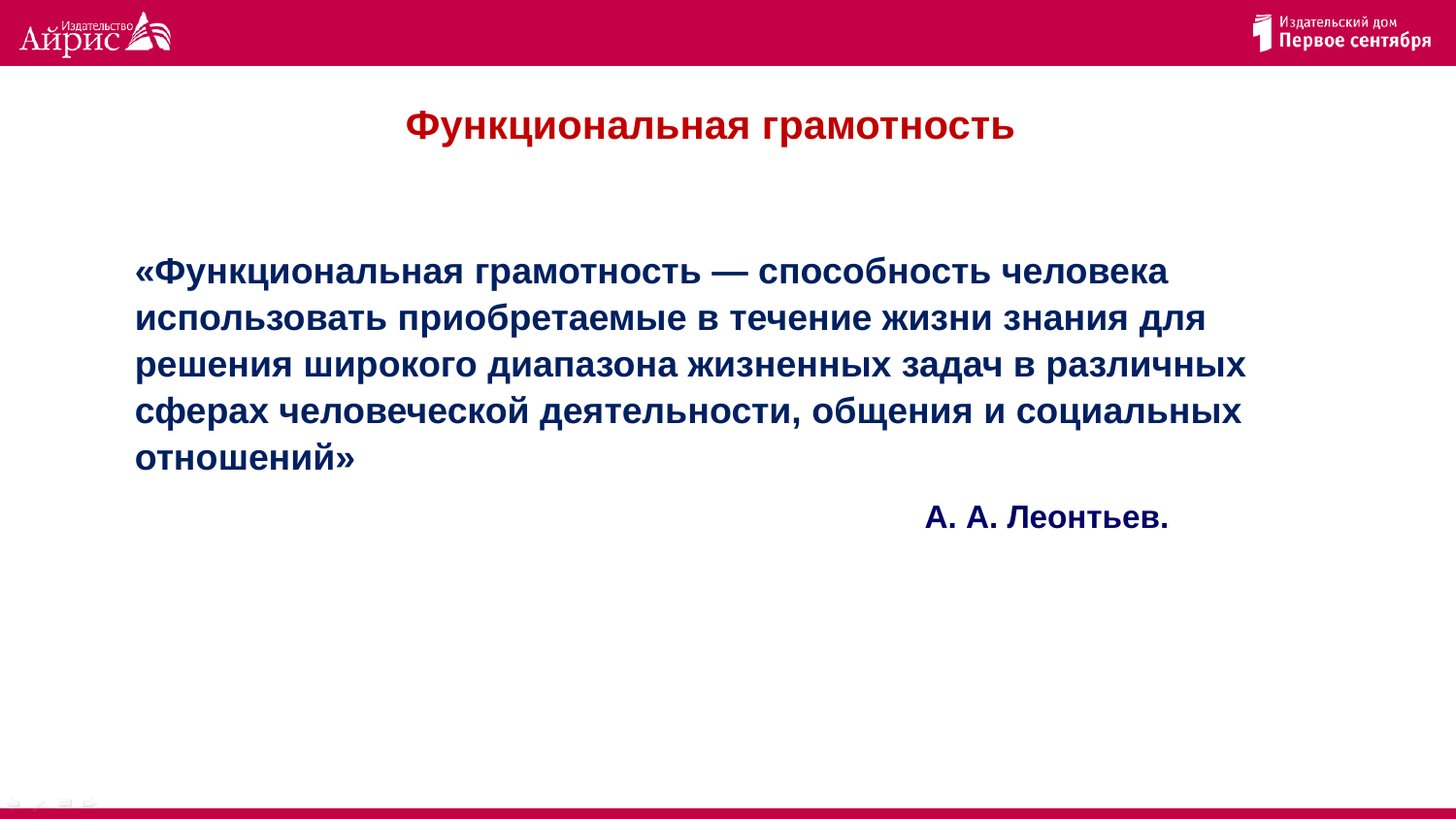

Функциональная грамотность

«Функциональная грамотность — способность человека использовать приобретаемые в течение жизни знания для решения широкого диапазона жизненных задач в различных сферах человеческой деятельности, общения и социальных отношений»
                                                                                        А. А. Леонтьев.